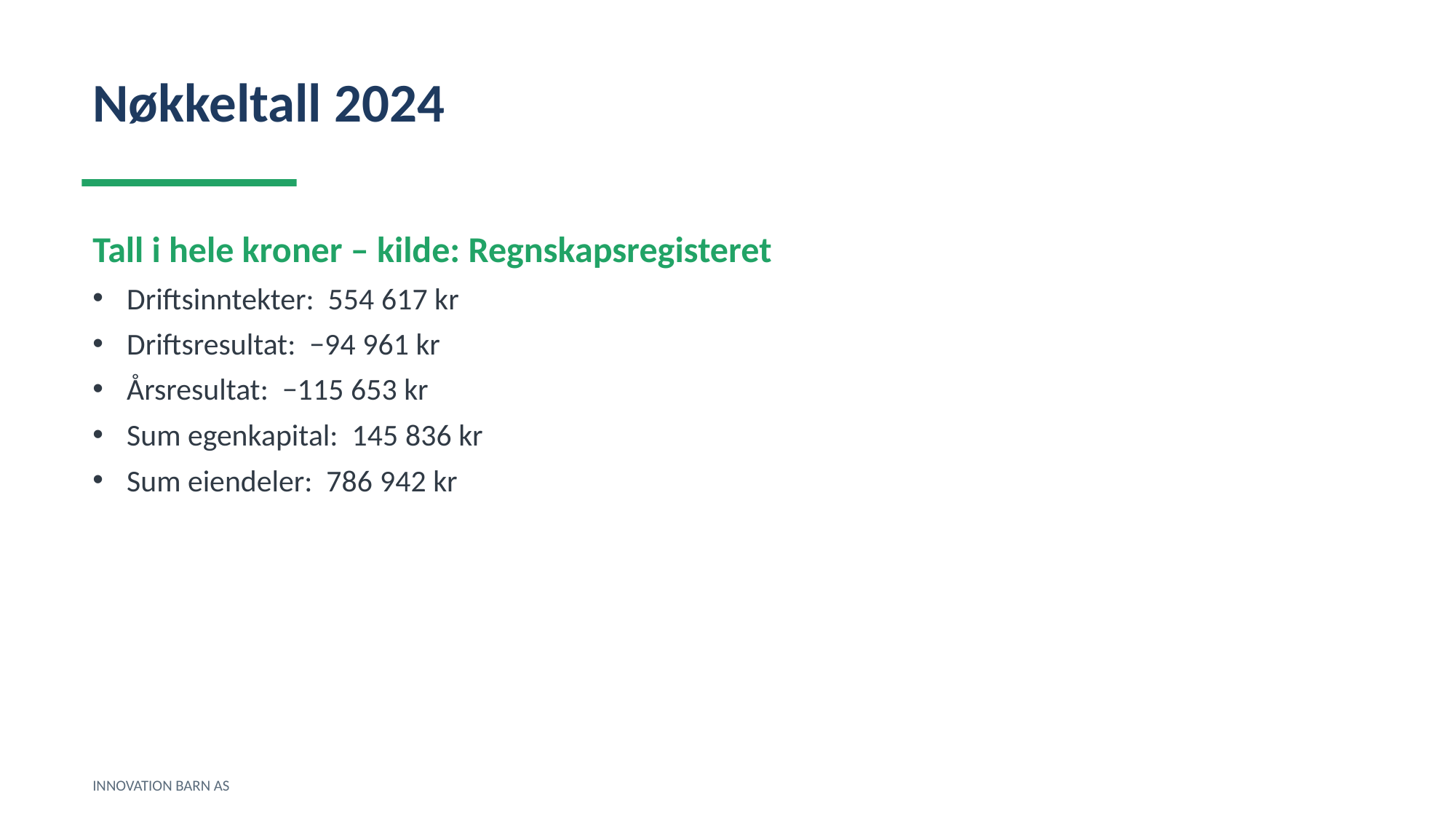

Nøkkeltall 2024

Tall i hele kroner – kilde: Regnskapsregisteret
Driftsinntekter:  554 617 kr
Driftsresultat:  −94 961 kr
Årsresultat:  −115 653 kr
Sum egenkapital:  145 836 kr
Sum eiendeler:  786 942 kr
INNOVATION BARN AS